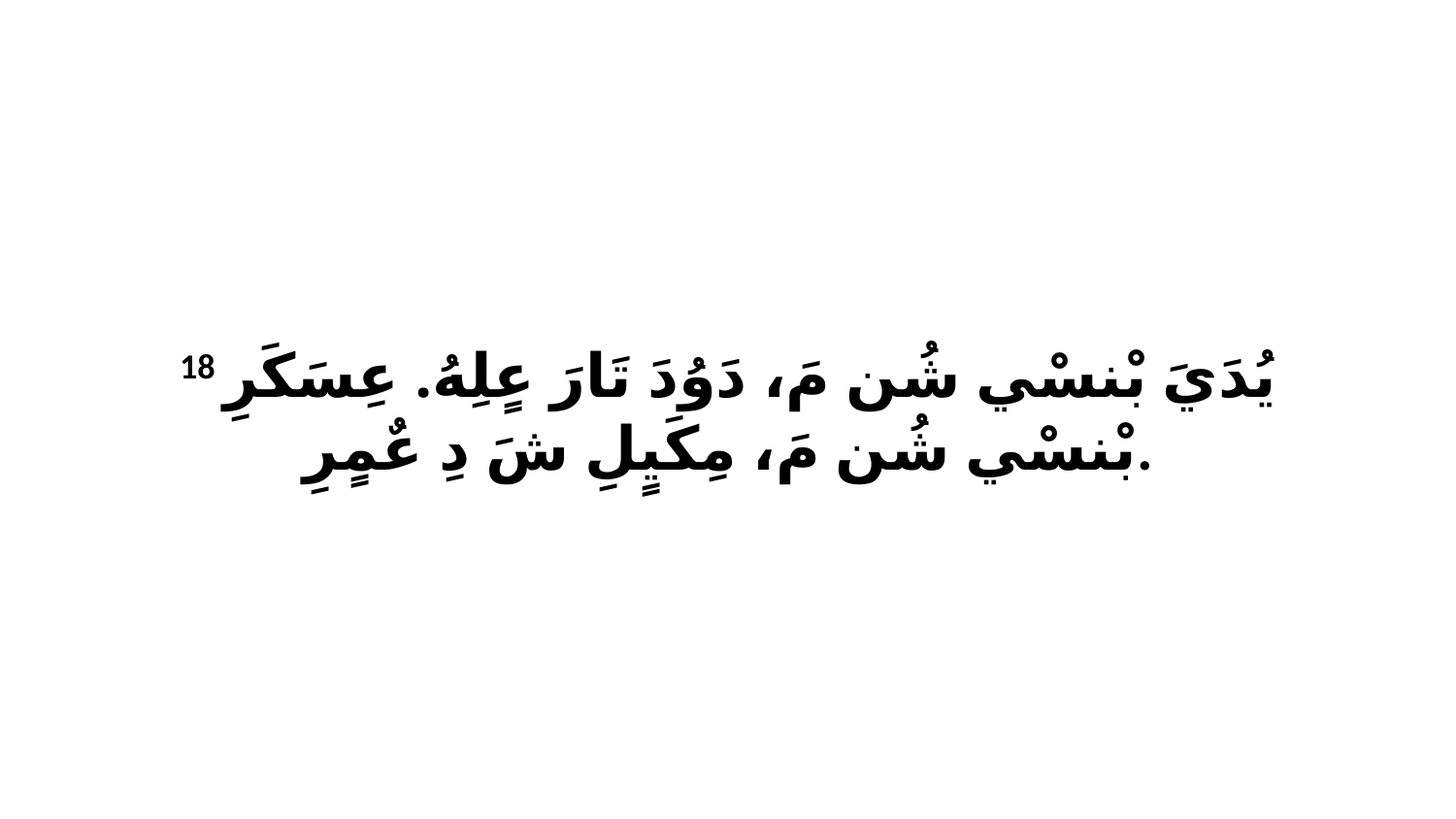

18 يُدَيَ بْنسْي شُن مَ، دَوُدَ تَارَ عٍلِهُ. عِسَكَرِ بْنسْي شُن مَ، مِكَيٍلِ شَ دِ عٌمٍرِ.